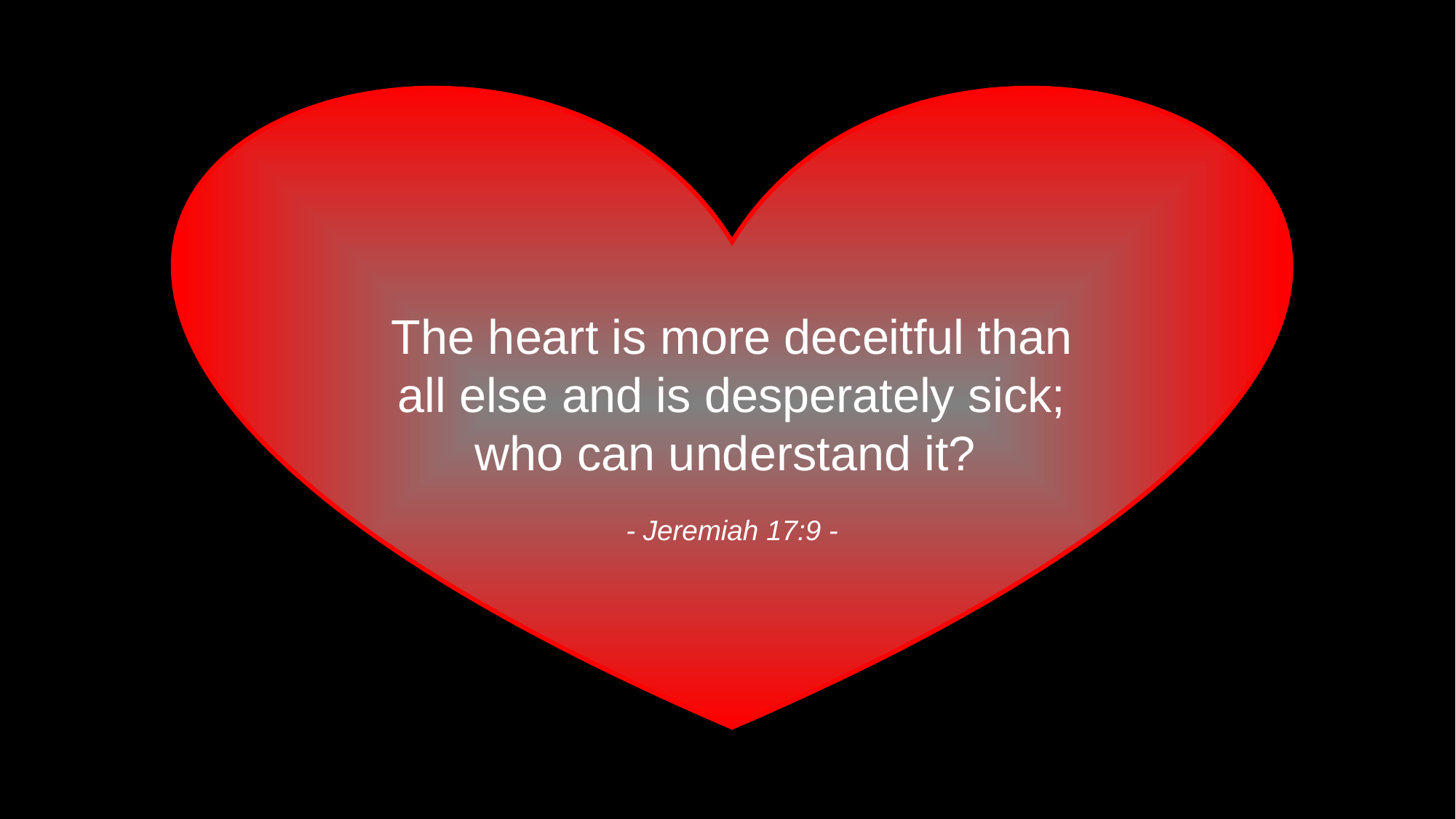

The heart is more deceitful than all else and is desperately sick; who can understand it?
- Jeremiah 17:9 -
#